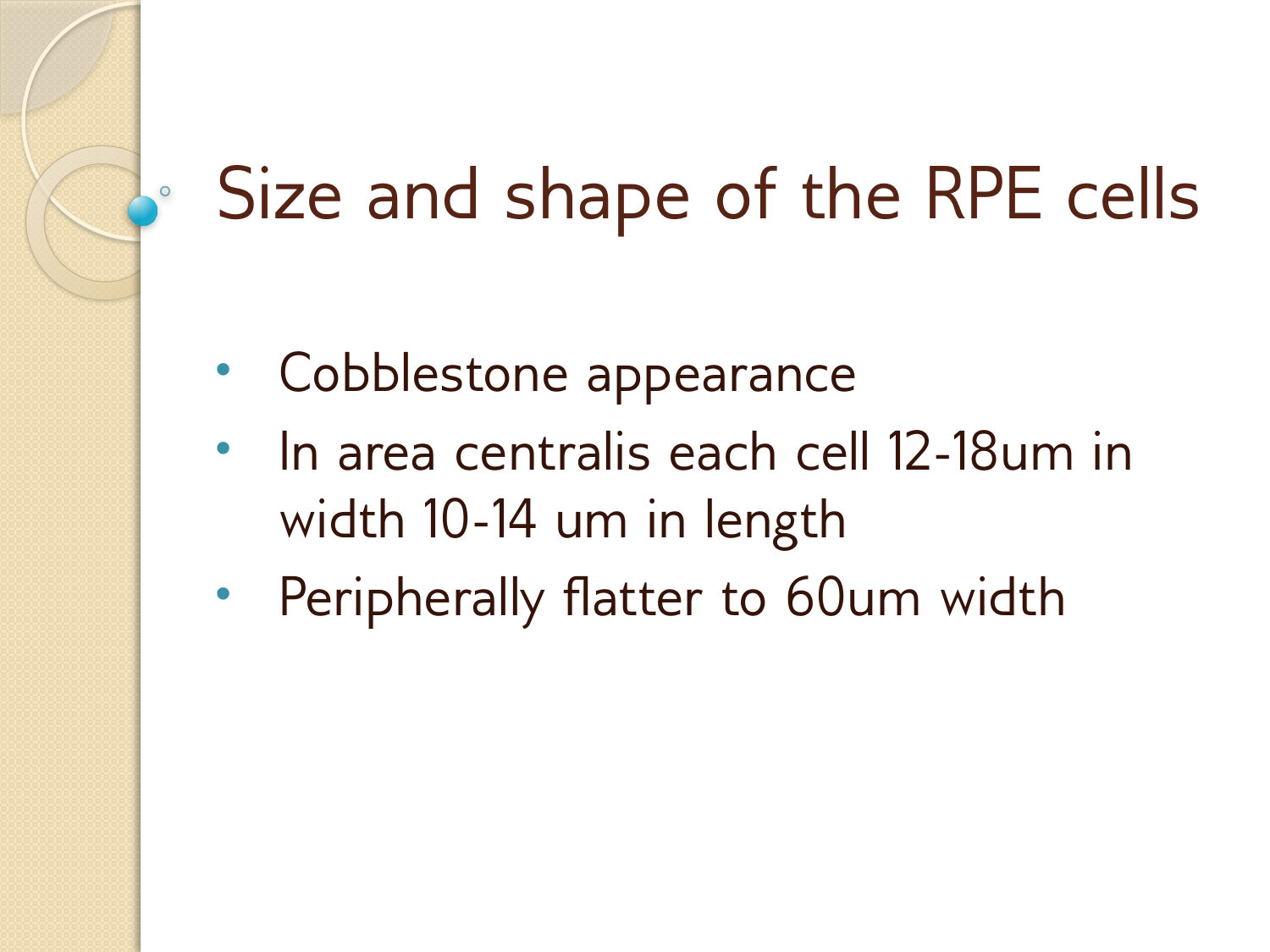

# Size and shape of the RPE cells

Cobblestone appearance
In area centralis each cell 12-18um in width 10-14 um in length
Peripherally flatter to 60um width